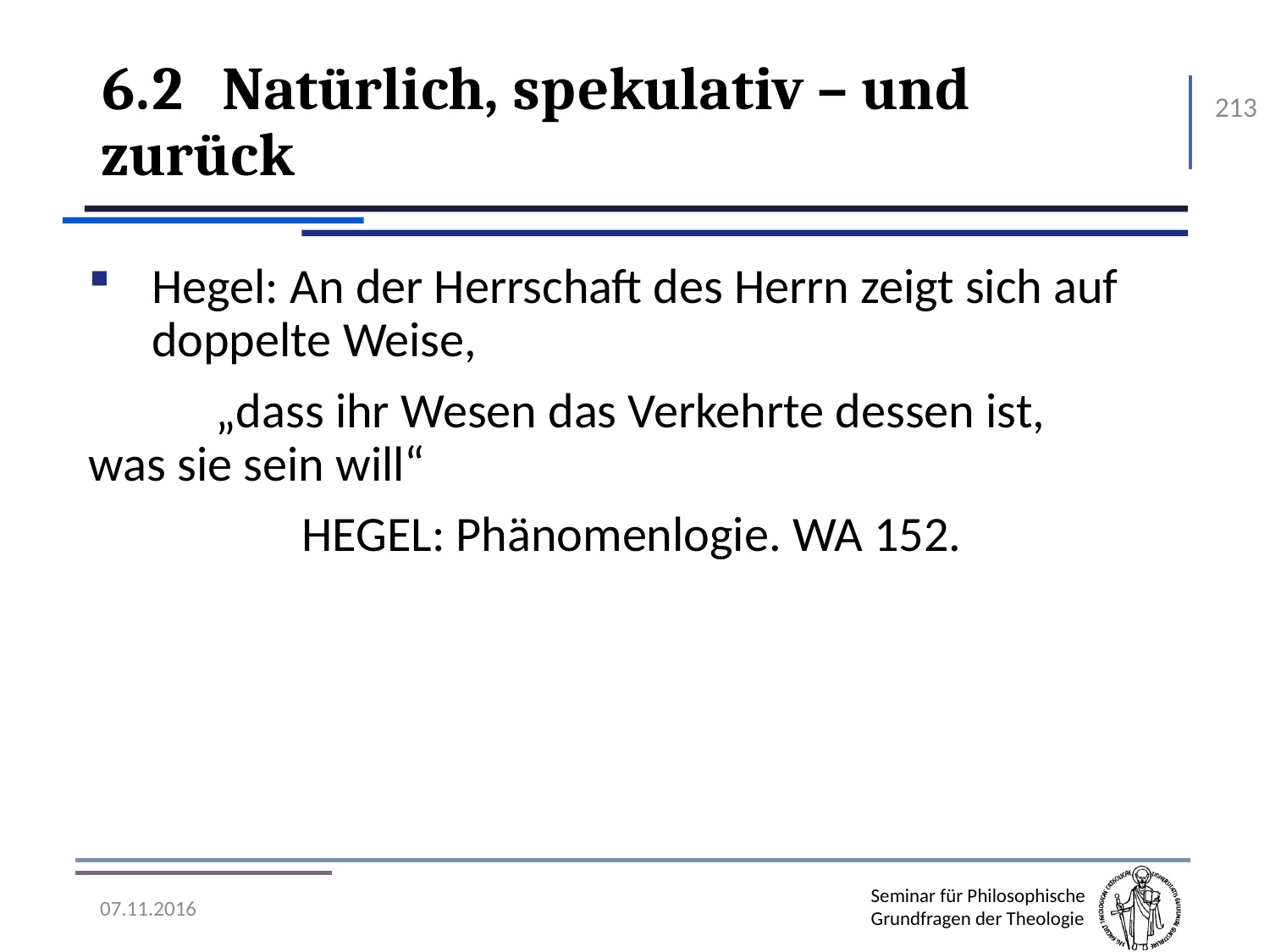

# 6.2	Natürlich, spekulativ – und zurück
213
Hegel: An der Herrschaft des Herrn zeigt sich auf doppelte Weise,
	„dass ihr Wesen das Verkehrte dessen ist, 	was sie sein will“
Hegel: Phänomenlogie. WA 152.
07.11.2016